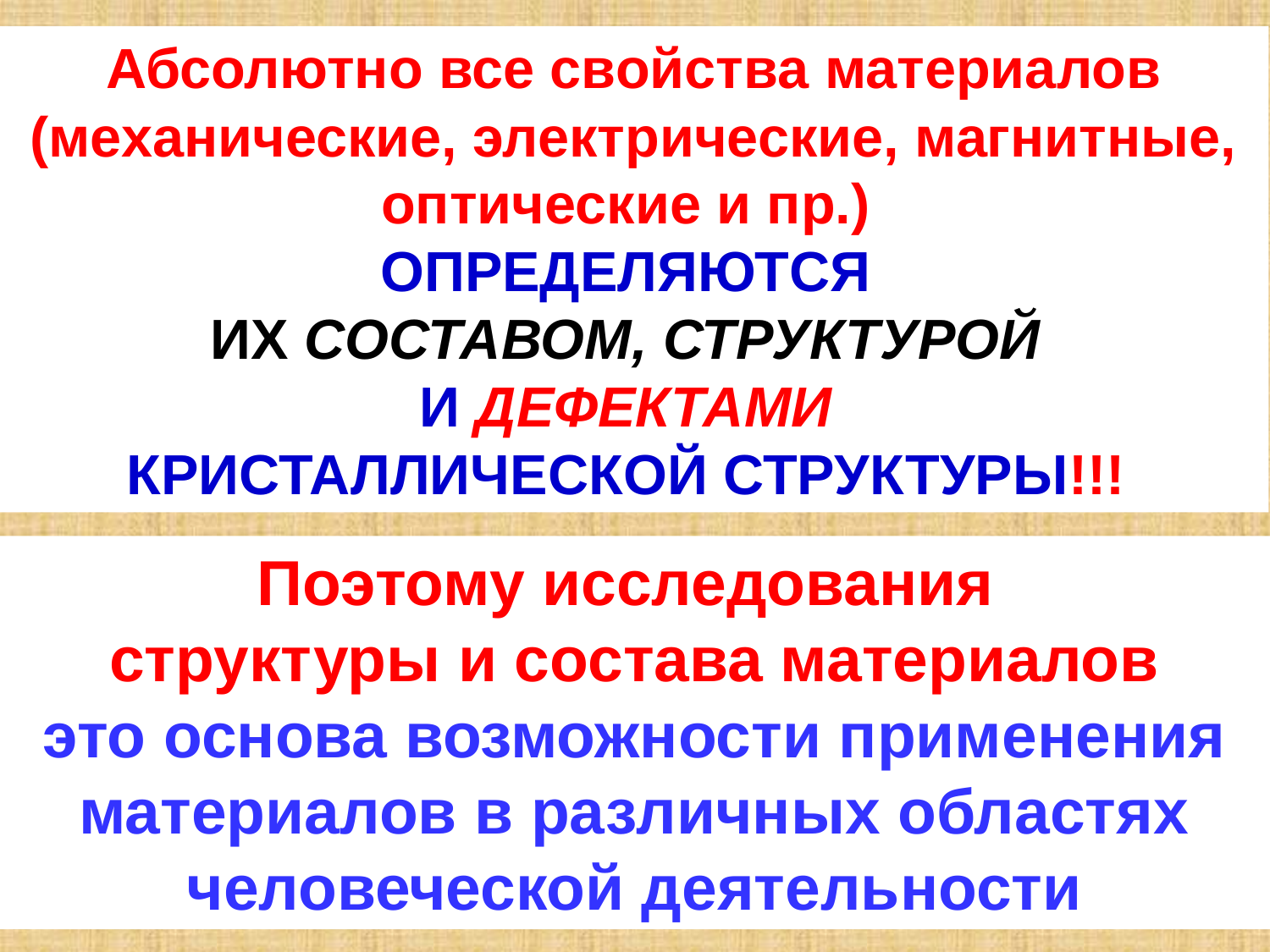

Абсолютно все свойства материалов (механические, электрические, магнитные, оптические и пр.)
ОПРЕДЕЛЯЮТСЯ
ИХ СОСТАВОМ, СТРУКТУРОЙ
И ДЕФЕКТАМИ
КРИСТАЛЛИЧЕСКОЙ СТРУКТУРЫ!!!
Поэтому исследования
структуры и состава материалов
это основа возможности применения материалов в различных областях человеческой деятельности